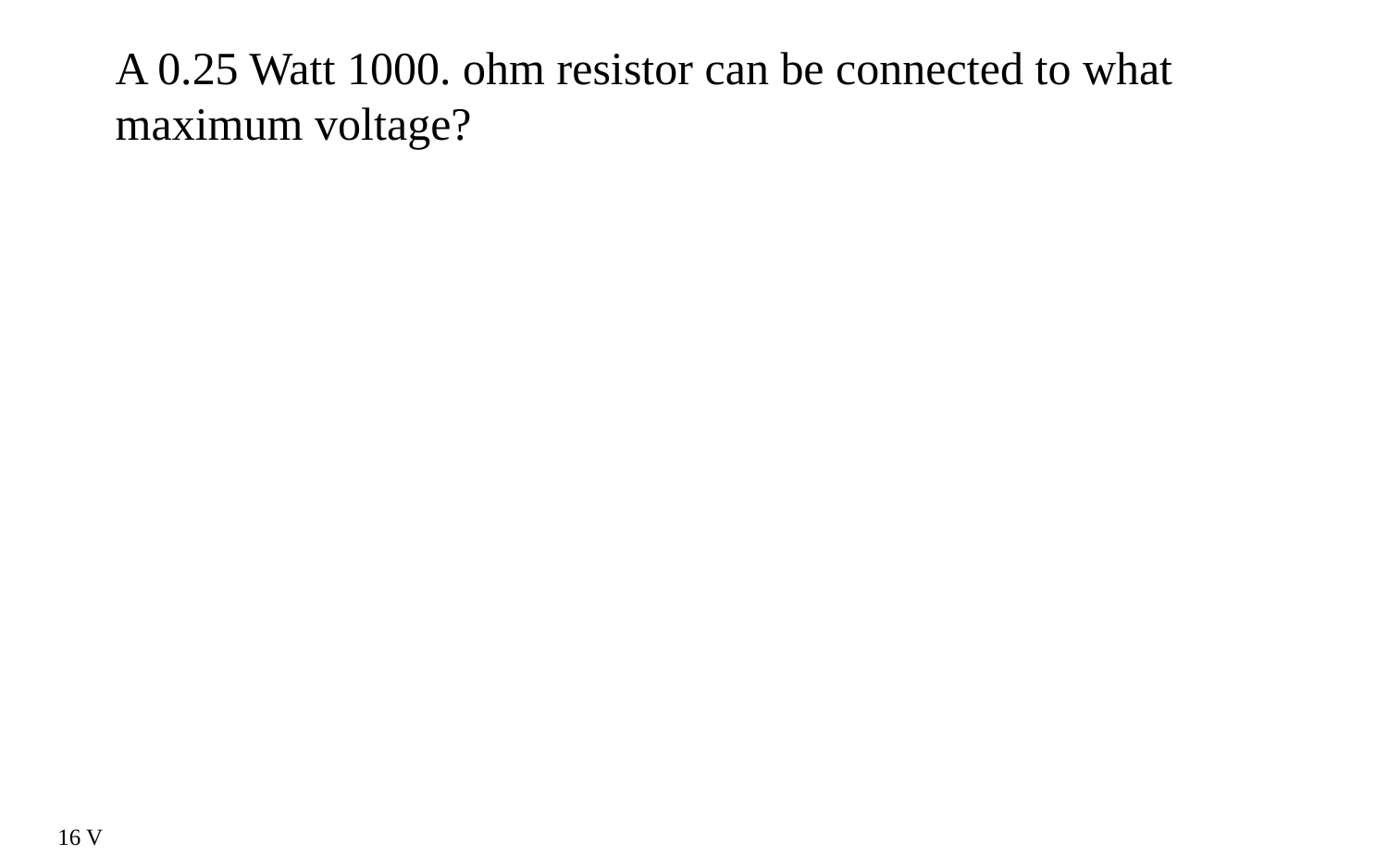

A 0.25 Watt 1000. ohm resistor can be connected to what maximum voltage?

16 V